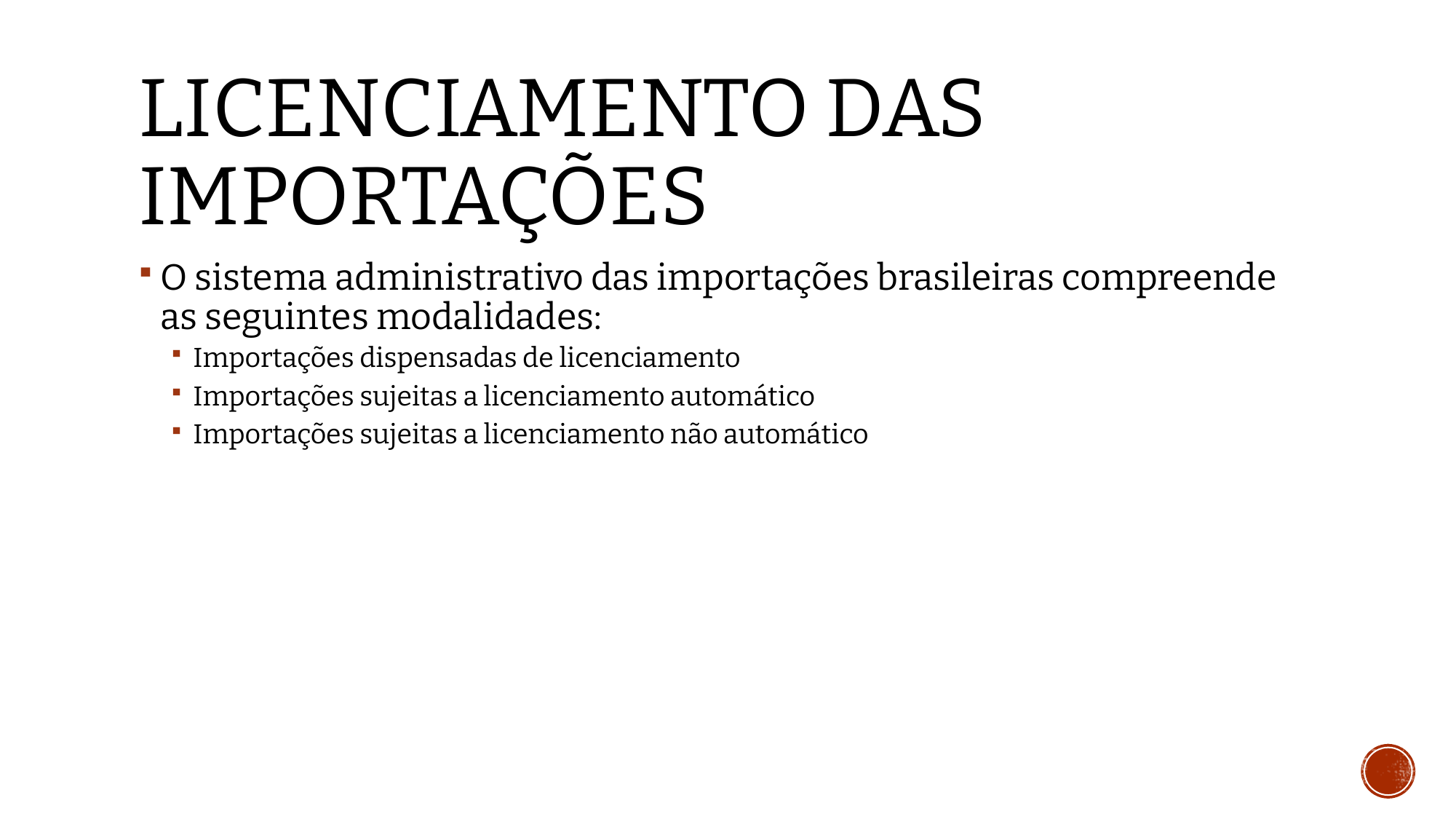

# Licenciamento das importações
O sistema administrativo das importações brasileiras compreende as seguintes modalidades:
Importações dispensadas de licenciamento
Importações sujeitas a licenciamento automático
Importações sujeitas a licenciamento não automático